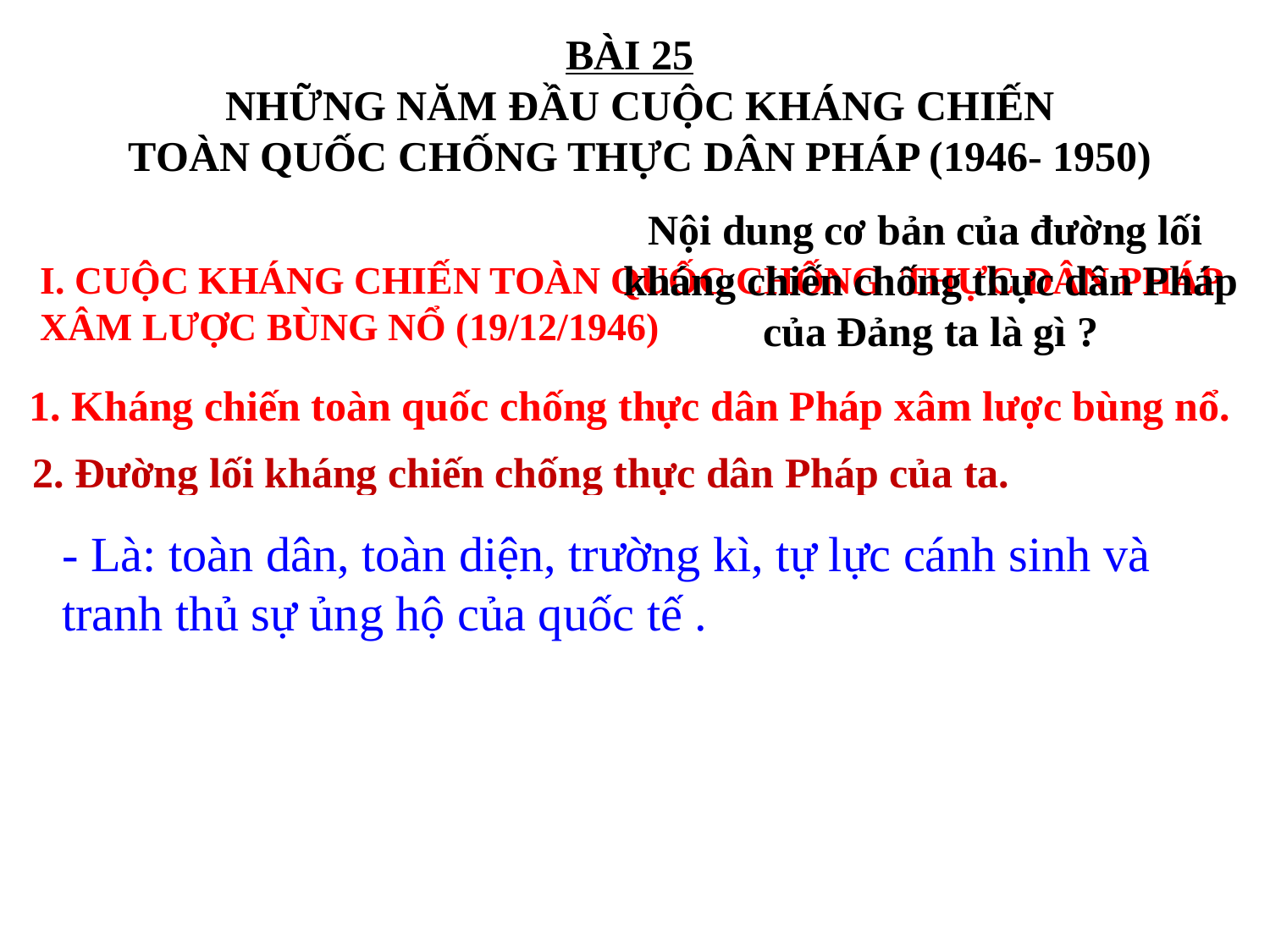

BÀI 25
 NHỮNG NĂM ĐẦU CUỘC KHÁNG CHIẾN
 TOÀN QUỐC CHỐNG THỰC DÂN PHÁP (1946- 1950)

Nội dung cơ bản của đường lối
kháng chiến chống thực dân Pháp
của Đảng ta là gì ?

I. CUỘC KHÁNG CHIẾN TOÀN QUỐC CHỐNG  THỰC DÂN PHÁP XÂM LƯỢC BÙNG NỔ (19/12/1946)
1. Kháng chiến toàn quốc chống thực dân Pháp xâm lược bùng nổ.
2. Đường lối kháng chiến chống thực dân Pháp của ta.
- Là: toàn dân, toàn diện, trường kì, tự lực cánh sinh và tranh thủ sự ủng hộ của quốc tế .